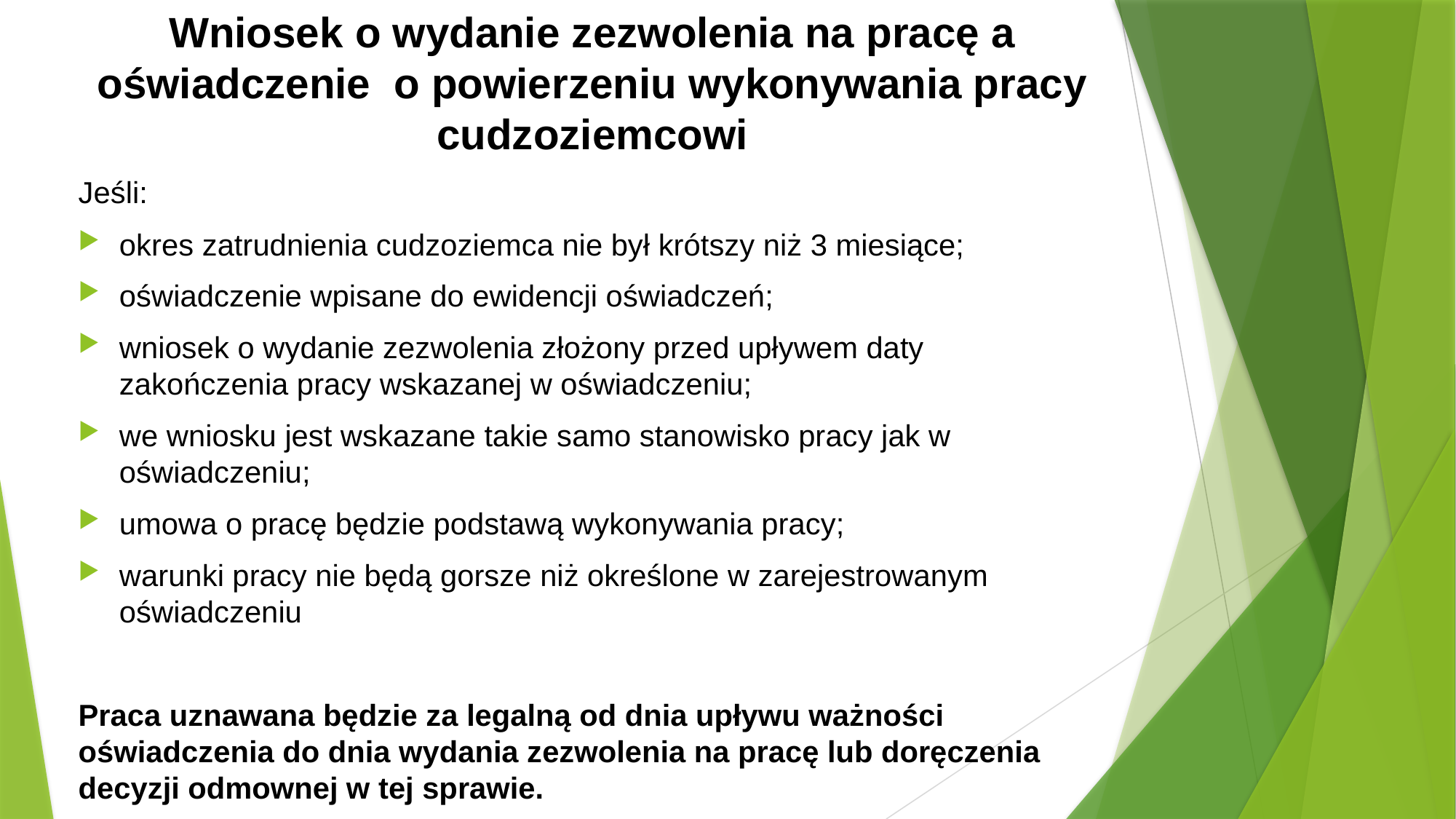

# Wniosek o wydanie zezwolenia na pracę a oświadczenie  o powierzeniu wykonywania pracy cudzoziemcowi
Jeśli:
okres zatrudnienia cudzoziemca nie był krótszy niż 3 miesiące;
oświadczenie wpisane do ewidencji oświadczeń;
wniosek o wydanie zezwolenia złożony przed upływem daty zakończenia pracy wskazanej w oświadczeniu;
we wniosku jest wskazane takie samo stanowisko pracy jak w oświadczeniu;
umowa o pracę będzie podstawą wykonywania pracy;
warunki pracy nie będą gorsze niż określone w zarejestrowanym oświadczeniu

Praca uznawana będzie za legalną od dnia upływu ważności oświadczenia do dnia wydania zezwolenia na pracę lub doręczenia decyzji odmownej w tej sprawie.